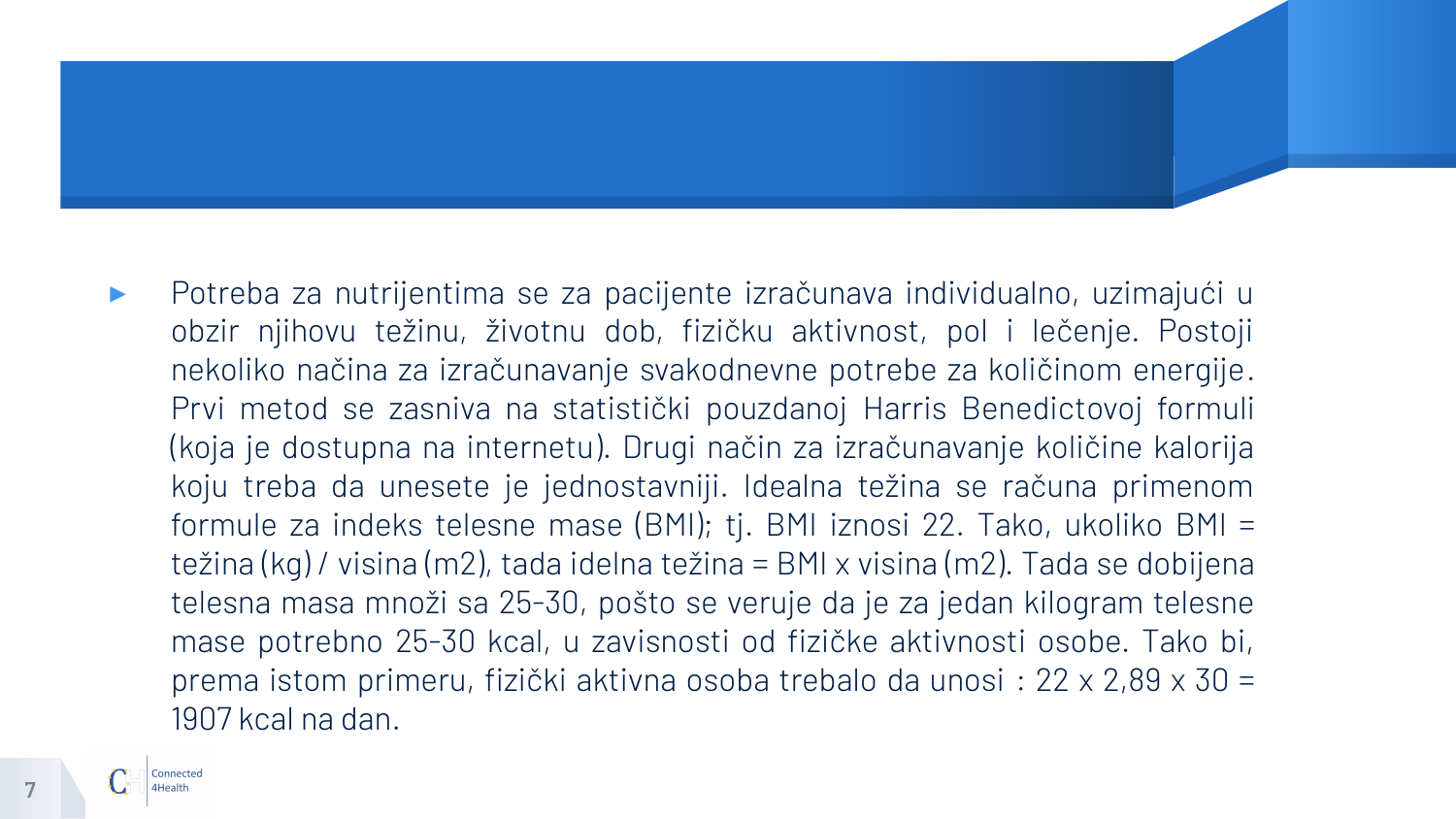

#
Potreba za nutrijentima se za pacijente izračunava individualno, uzimajući u obzir njihovu težinu, životnu dob, fizičku aktivnost, pol i lečenje. Postoji nekoliko načina za izračunavanje svakodnevne potrebe za količinom energije. Prvi metod se zasniva na statistički pouzdanoj Harris Benedictovoj formuli (koja je dostupna na internetu). Drugi način za izračunavanje količine kalorija koju treba da unesete je jednostavniji. Idealna težina se računa primenom formule za indeks telesne mase (BMI); tj. BMI iznosi 22. Tako, ukoliko BMI = težina (kg) / visina (m2), tada idelna težina = BMI x visina (m2). Tada se dobijena telesna masa množi sa 25-30, pošto se veruje da je za jedan kilogram telesne mase potrebno 25-30 kcal, u zavisnosti od fizičke aktivnosti osobe. Tako bi, prema istom primeru, fizički aktivna osoba trebalo da unosi : 22 x 2,89 x 30 = 1907 kcal na dan.
7